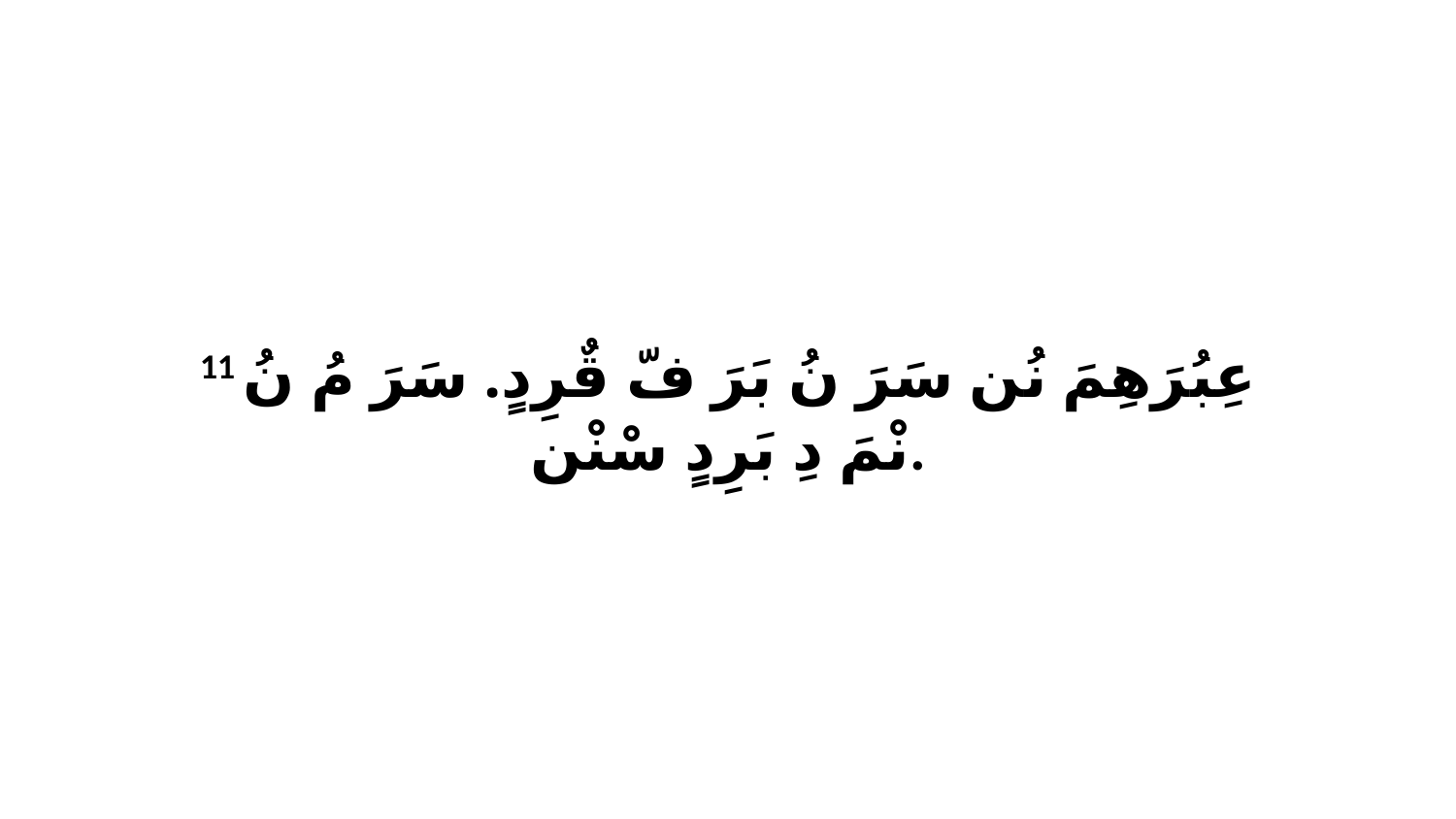

11 عِبُرَهِمَ نُن سَرَ نُ بَرَ فّ قٌرِدٍ. سَرَ مُ نُ نْمَ دِ بَرِدٍ سْنْن.